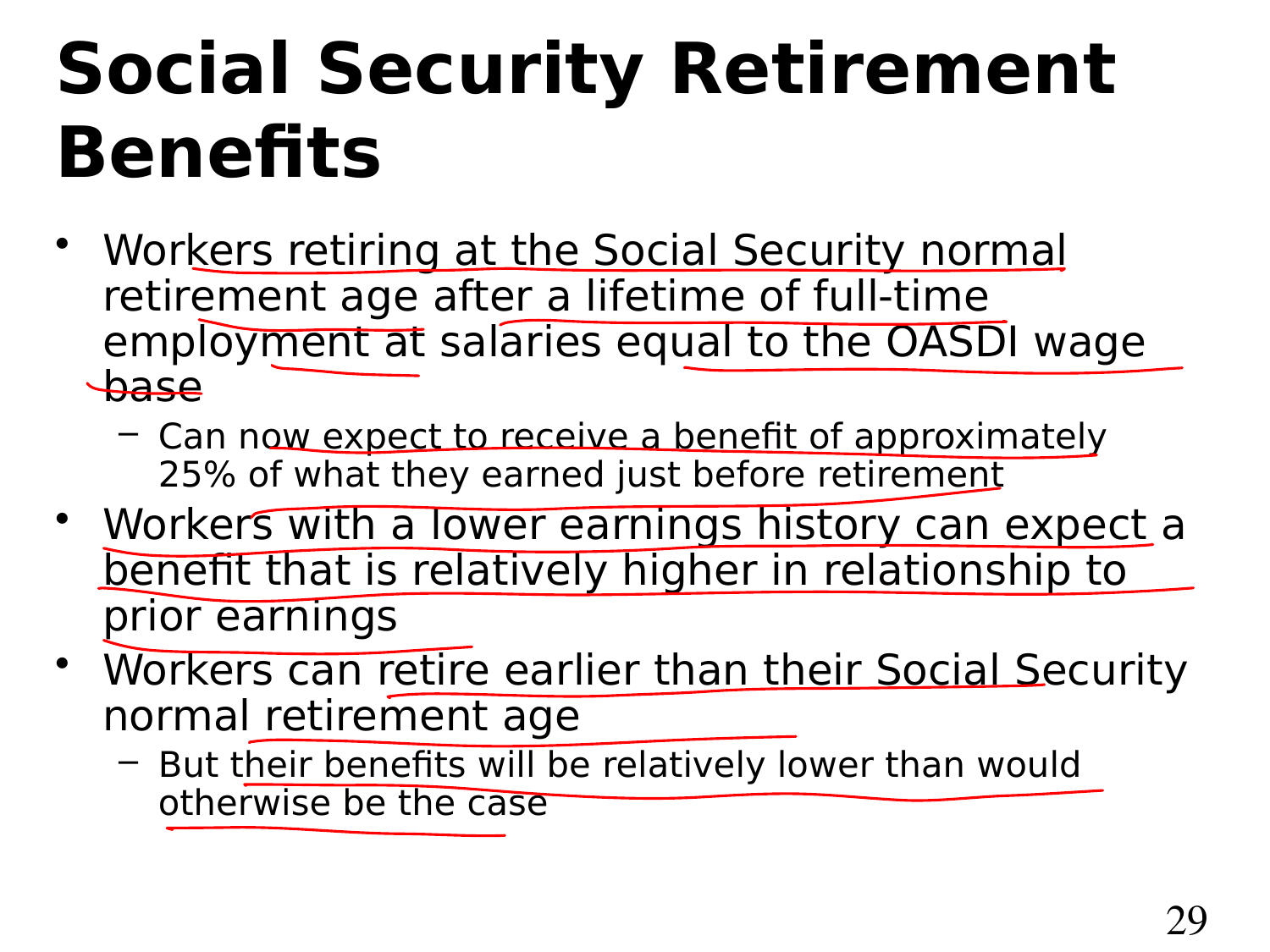

# Social Security Retirement Benefits
Workers retiring at the Social Security normal retirement age after a lifetime of full-time employment at salaries equal to the OASDI wage base
Can now expect to receive a benefit of approximately 25% of what they earned just before retirement
Workers with a lower earnings history can expect a benefit that is relatively higher in relationship to prior earnings
Workers can retire earlier than their Social Security normal retirement age
But their benefits will be relatively lower than would otherwise be the case
29